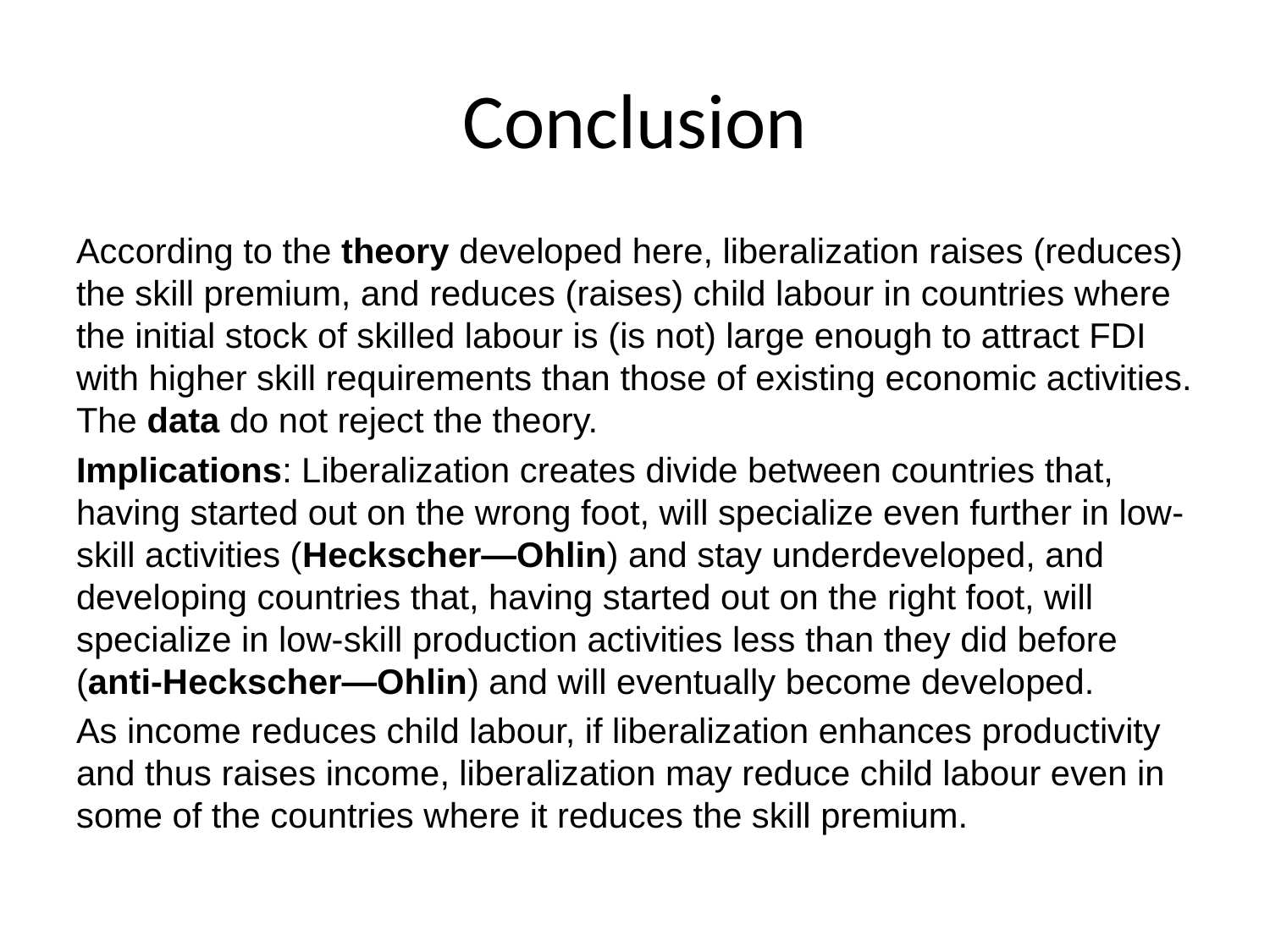

# Conclusion
According to the theory developed here, liberalization raises (reduces) the skill premium, and reduces (raises) child labour in countries where the initial stock of skilled labour is (is not) large enough to attract FDI with higher skill requirements than those of existing economic activities. The data do not reject the theory.
Implications: Liberalization creates divide between countries that, having started out on the wrong foot, will specialize even further in low-skill activities (Heckscher—Ohlin) and stay underdeveloped, and developing countries that, having started out on the right foot, will specialize in low-skill production activities less than they did before (anti-Heckscher—Ohlin) and will eventually become developed.
As income reduces child labour, if liberalization enhances productivity and thus raises income, liberalization may reduce child labour even in some of the countries where it reduces the skill premium.